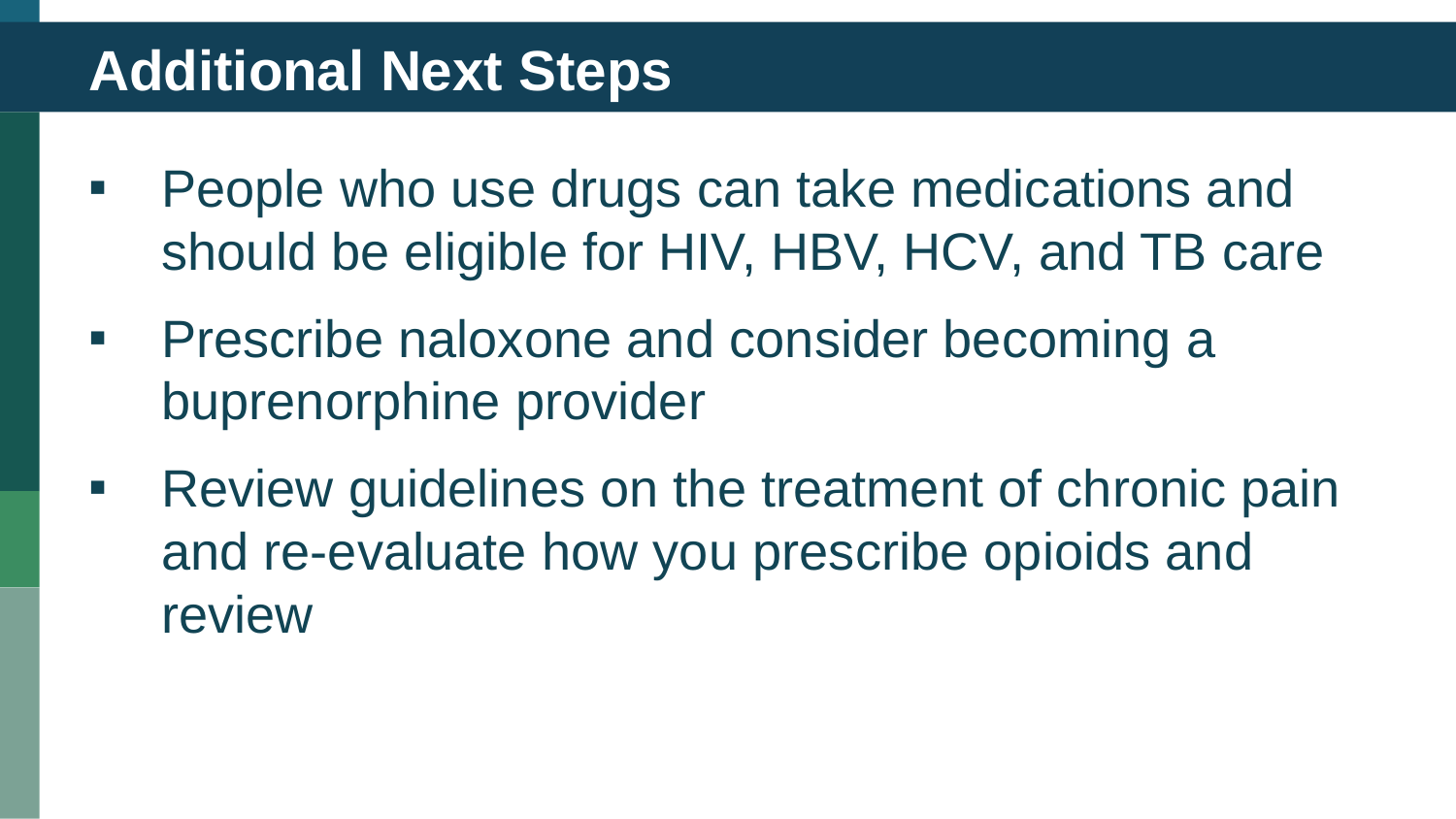

# Additional Next Steps
People who use drugs can take medications and should be eligible for HIV, HBV, HCV, and TB care
Prescribe naloxone and consider becoming a buprenorphine provider
Review guidelines on the treatment of chronic pain and re-evaluate how you prescribe opioids and review